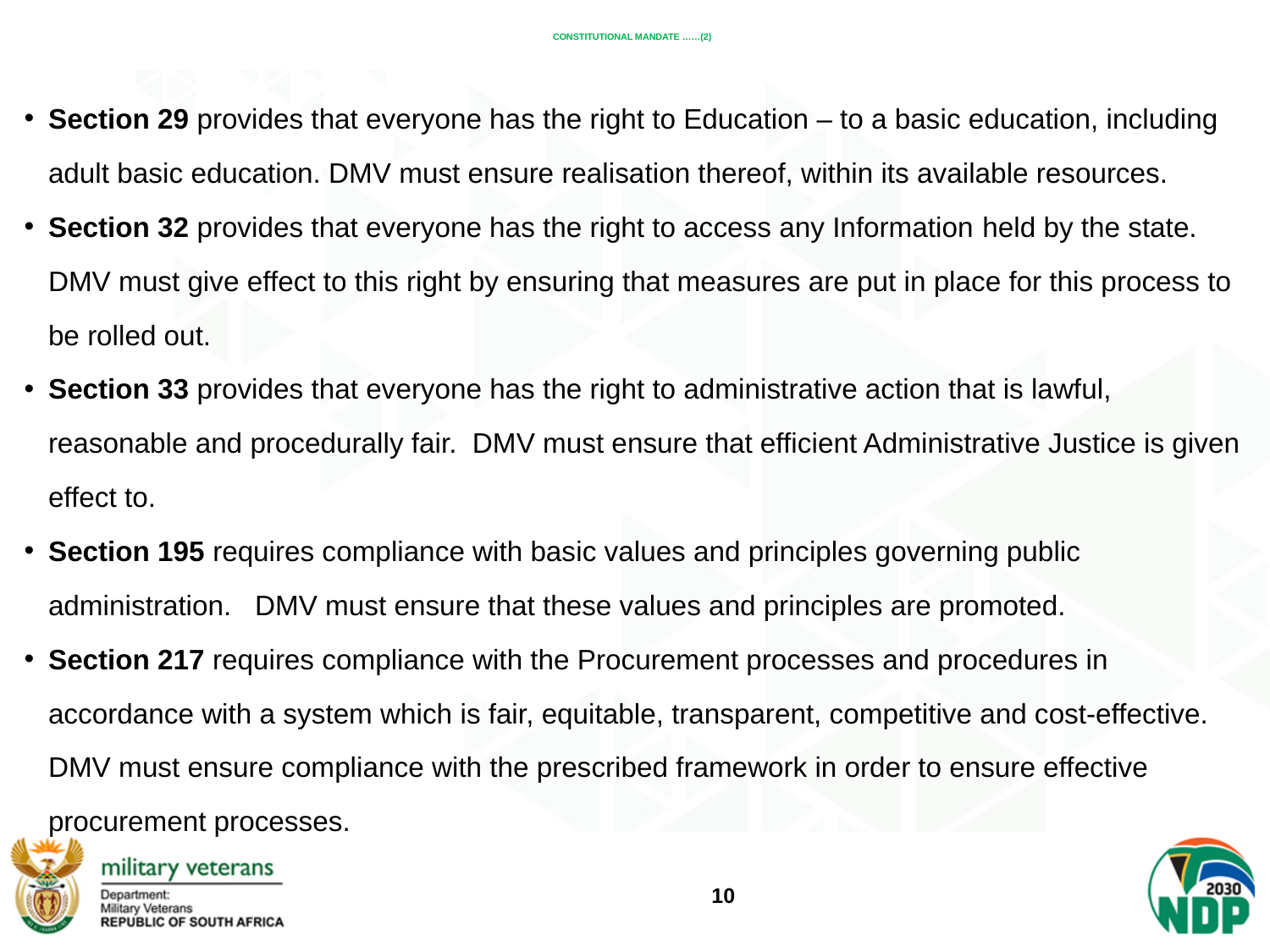

# CONSTITUTIONAL MANDATE ……(2)
Section 29 provides that everyone has the right to Education – to a basic education, including adult basic education. DMV must ensure realisation thereof, within its available resources.
Section 32 provides that everyone has the right to access any Information held by the state.  DMV must give effect to this right by ensuring that measures are put in place for this process to be rolled out.
Section 33 provides that everyone has the right to administrative action that is lawful, reasonable and procedurally fair.  DMV must ensure that efficient Administrative Justice is given effect to.
Section 195 requires compliance with basic values and principles governing public administration.   DMV must ensure that these values and principles are promoted.
Section 217 requires compliance with the Procurement processes and procedures in accordance with a system which is fair, equitable, transparent, competitive and cost-effective.  DMV must ensure compliance with the prescribed framework in order to ensure effective procurement processes.
10